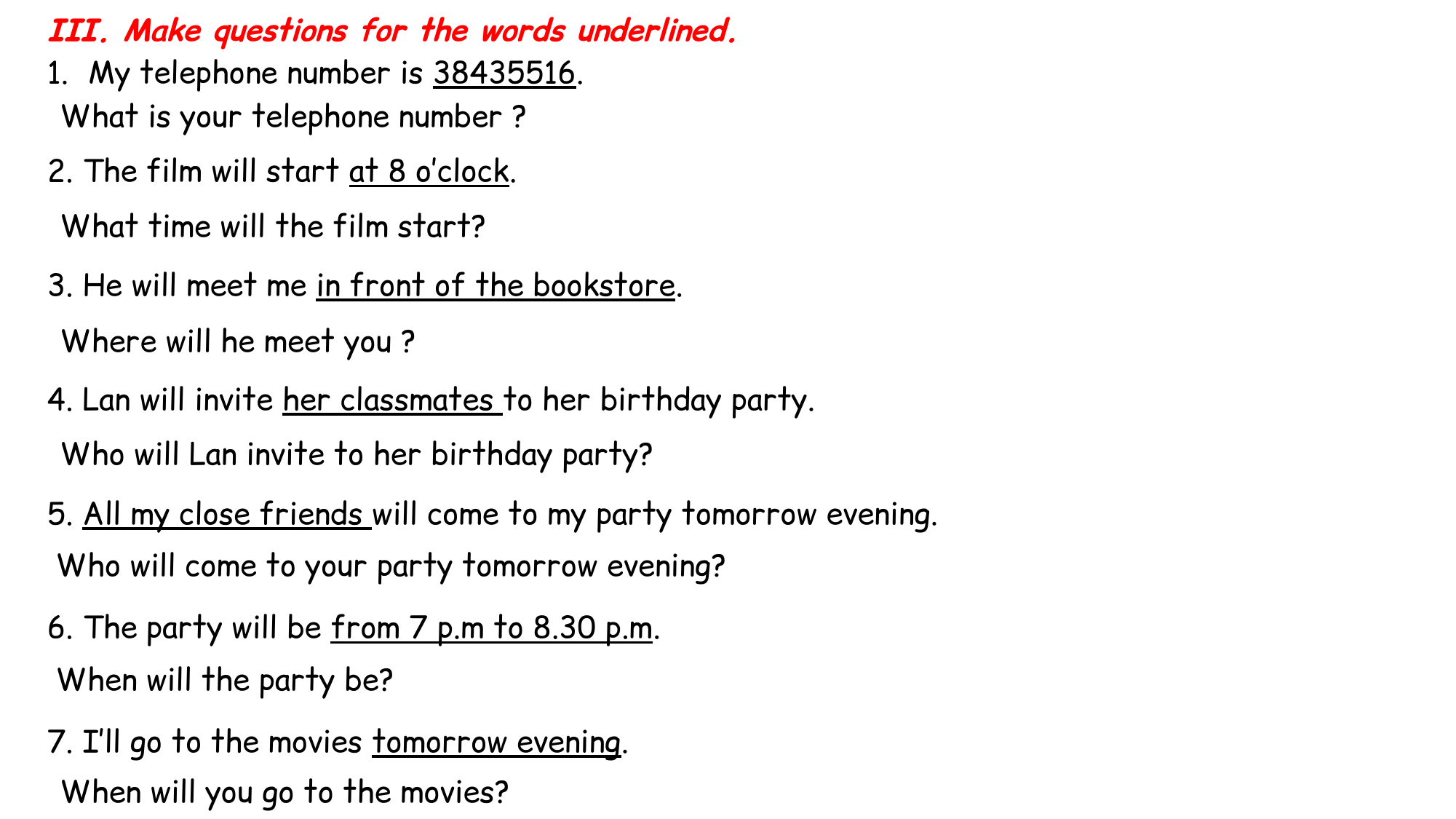

III. Make questions for the words underlined.
My telephone number is 38435516.

2. The film will start at 8 o’clock.

3. He will meet me in front of the bookstore.

4. Lan will invite her classmates to her birthday party.

5. All my close friends will come to my party tomorrow evening.

6. The party will be from 7 p.m to 8.30 p.m.

7. I’ll go to the movies tomorrow evening.
What is your telephone number ?
What time will the film start?
Where will he meet you ?
Who will Lan invite to her birthday party?
Who will come to your party tomorrow evening?
When will the party be?
When will you go to the movies?